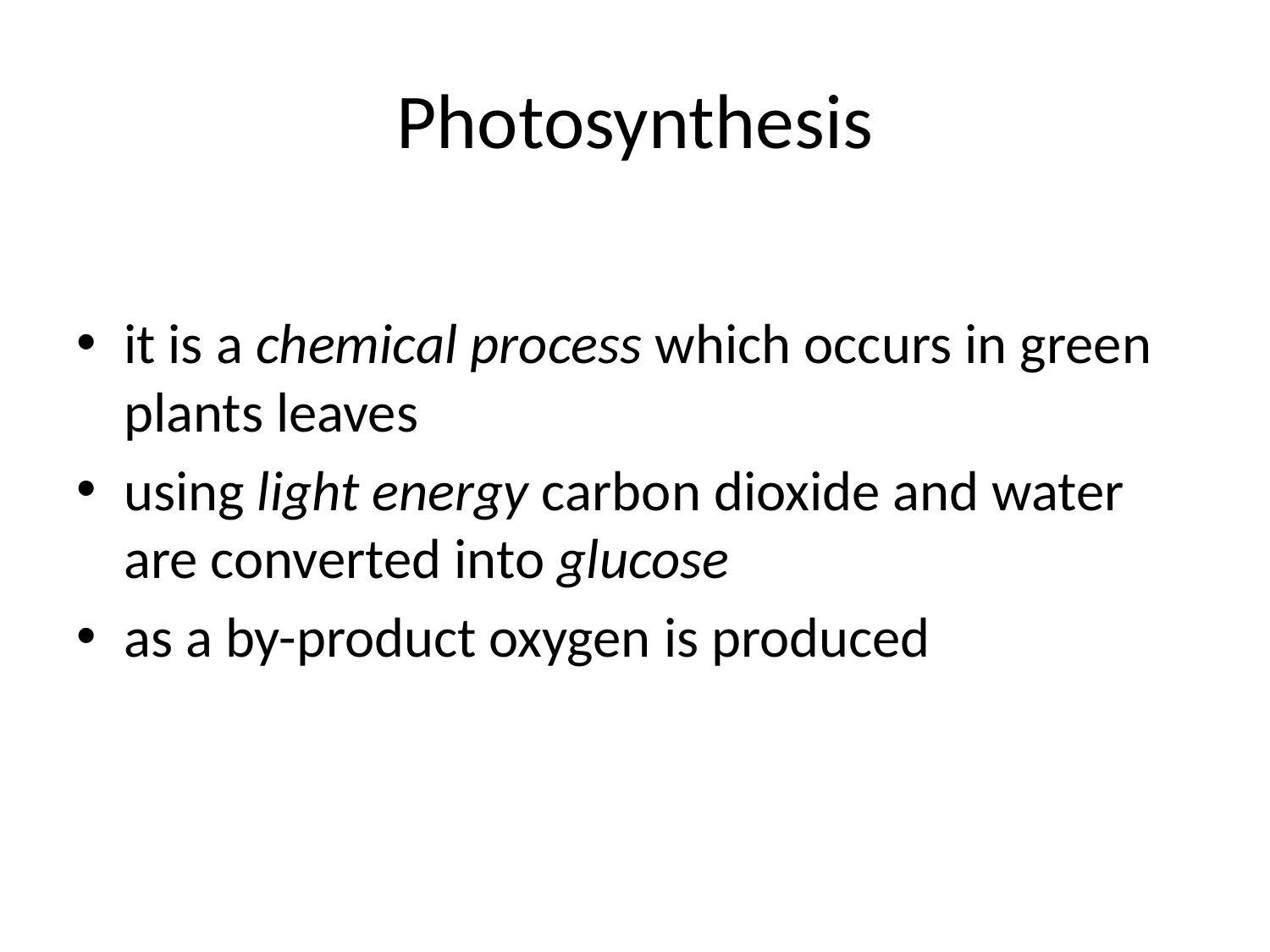

# Photosynthesis

it is a chemical process which occurs in green plants leaves
using light energy carbon dioxide and water are converted into glucose
as a by-product oxygen is produced